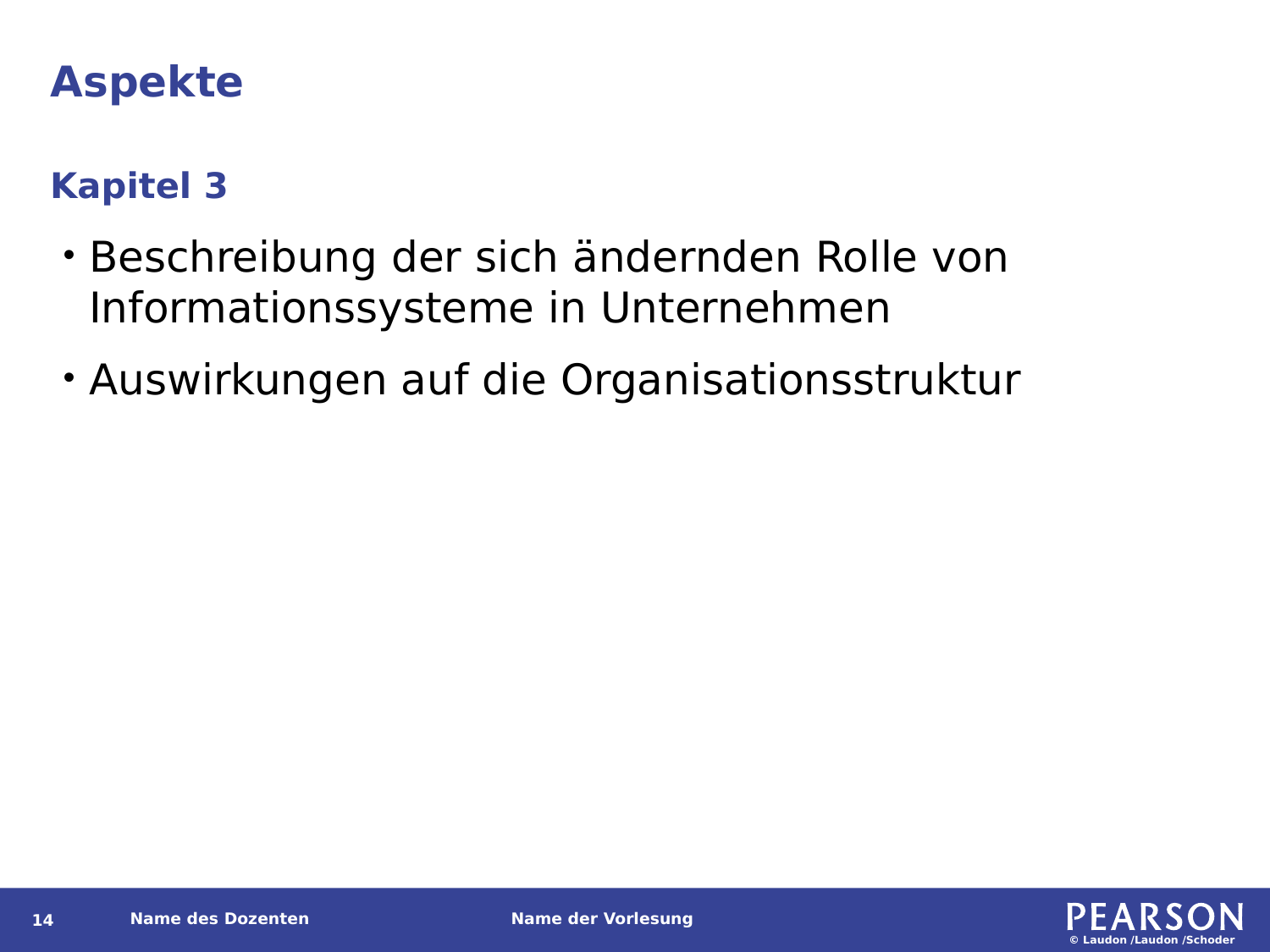

# Aspekte
Kapitel 3
Beschreibung der sich ändernden Rolle von Informationssysteme in Unternehmen
Auswirkungen auf die Organisationsstruktur
14